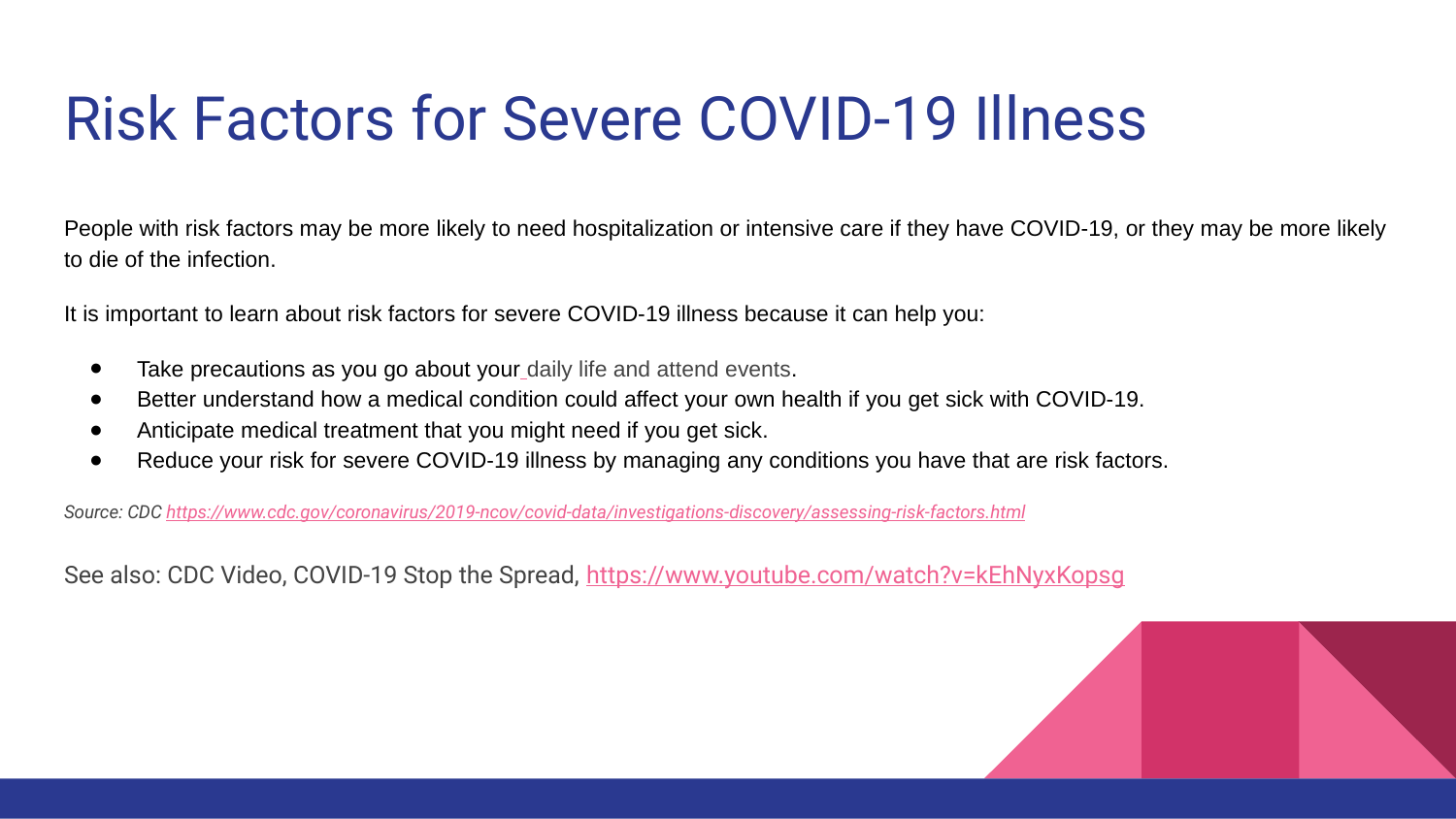

# Risk Factors for Severe COVID-19 Illness
People with risk factors may be more likely to need hospitalization or intensive care if they have COVID-19, or they may be more likely to die of the infection.
It is important to learn about risk factors for severe COVID-19 illness because it can help you:
Take precautions as you go about your daily life and attend events.
Better understand how a medical condition could affect your own health if you get sick with COVID-19.
Anticipate medical treatment that you might need if you get sick.
Reduce your risk for severe COVID-19 illness by managing any conditions you have that are risk factors.
Source: CDC https://www.cdc.gov/coronavirus/2019-ncov/covid-data/investigations-discovery/assessing-risk-factors.html
See also: CDC Video, COVID-19 Stop the Spread, https://www.youtube.com/watch?v=kEhNyxKopsg